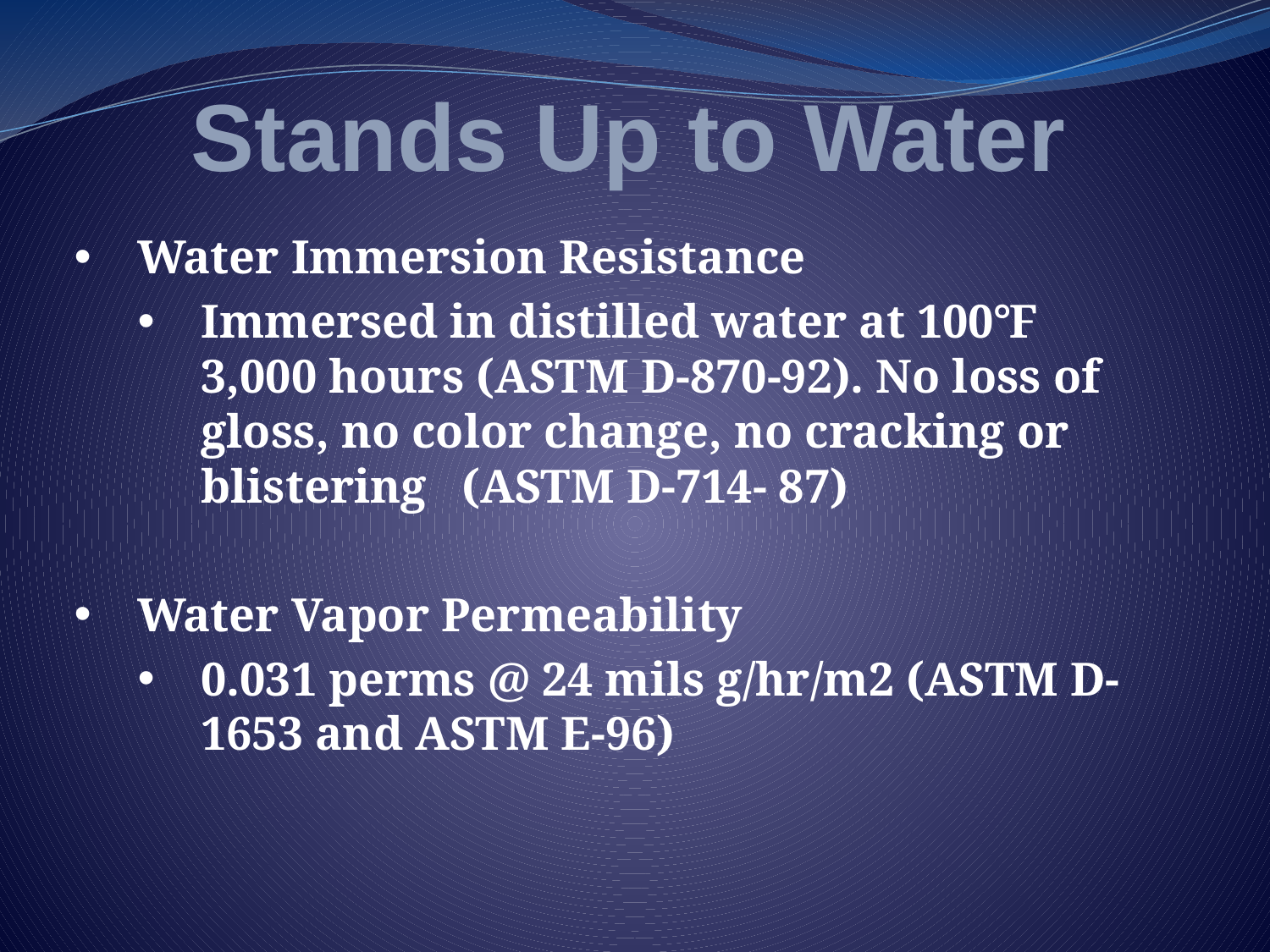

# Stands Up to Water
Water Immersion Resistance
Immersed in distilled water at 100℉ 3,000 hours (ASTM D-870-92). No loss of gloss, no color change, no cracking or blistering   (ASTM D-714- 87)

Water Vapor Permeability
0.031 perms @ 24 mils g/hr/m2 (ASTM D-1653 and ASTM E-96)